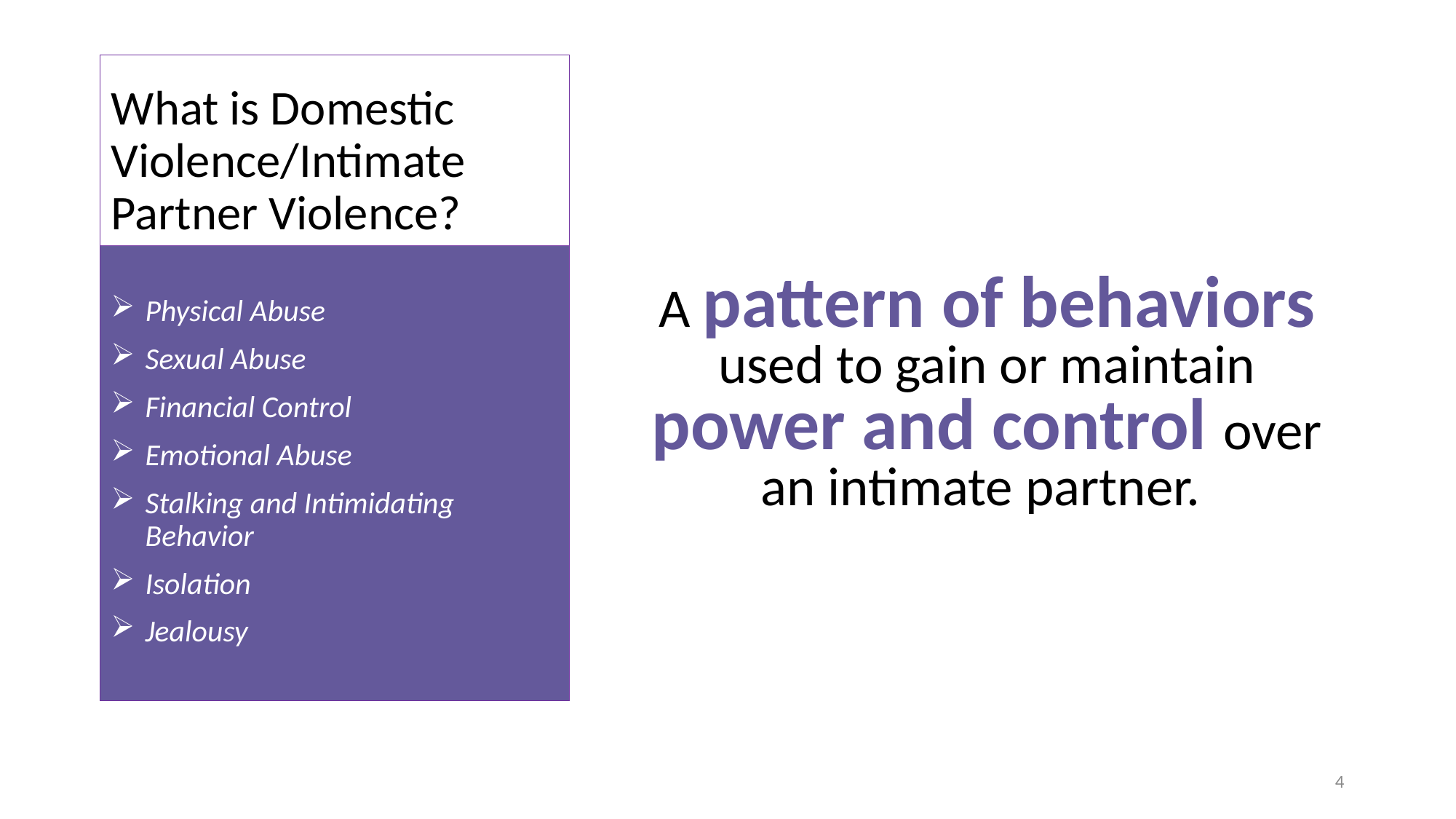

# What is Domestic Violence/Intimate Partner Violence?

A pattern of behaviors used to gain or maintain power and control over an intimate partner.

Physical Abuse
Sexual Abuse
Financial Control
Emotional Abuse
Stalking and Intimidating Behavior
Isolation
Jealousy
4